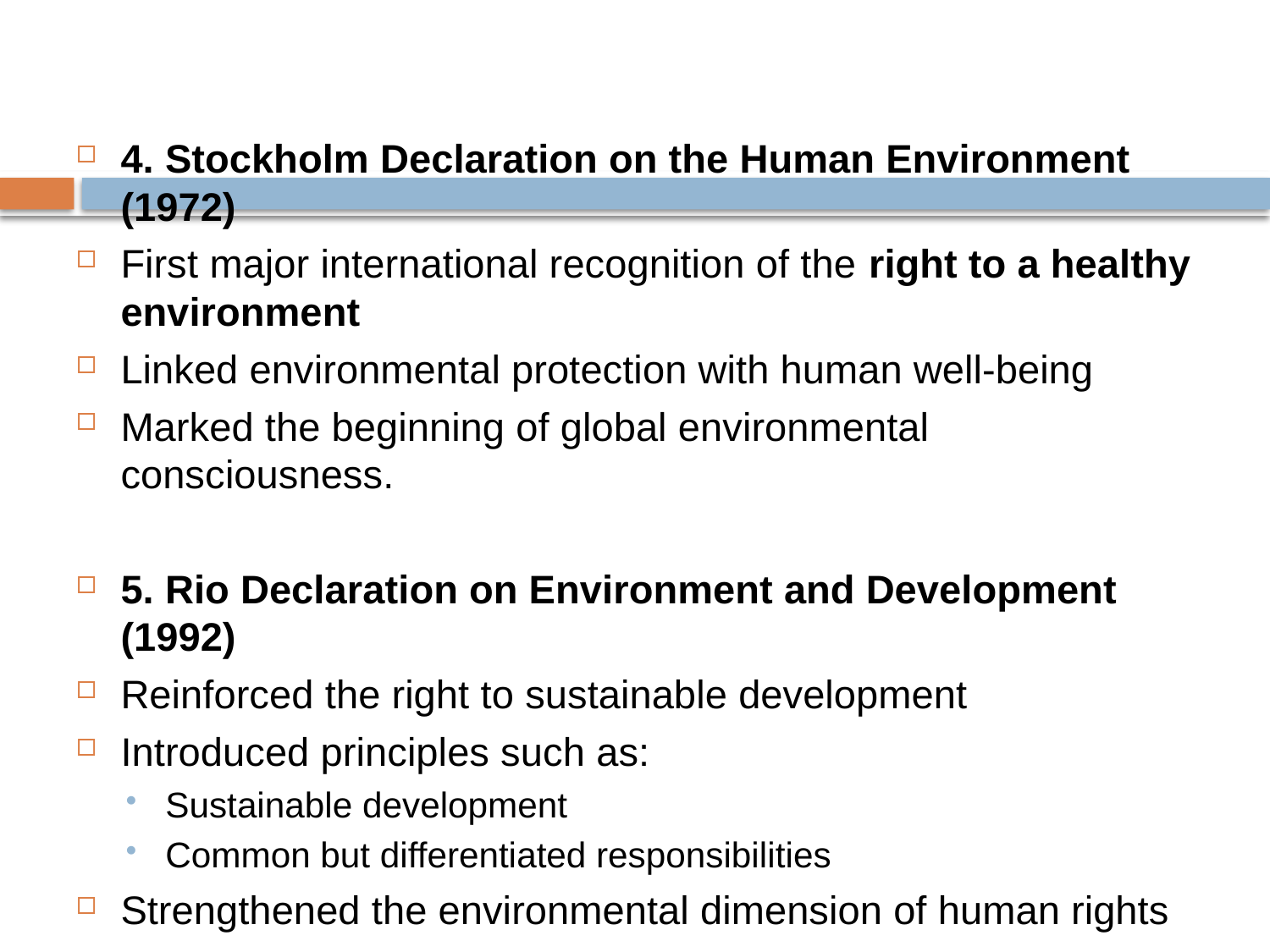

#
4. Stockholm Declaration on the Human Environment (1972)
First major international recognition of the right to a healthy environment
Linked environmental protection with human well-being
Marked the beginning of global environmental consciousness.

5. Rio Declaration on Environment and Development (1992)
Reinforced the right to sustainable development
Introduced principles such as:
Sustainable development
Common but differentiated responsibilities
Strengthened the environmental dimension of human rights